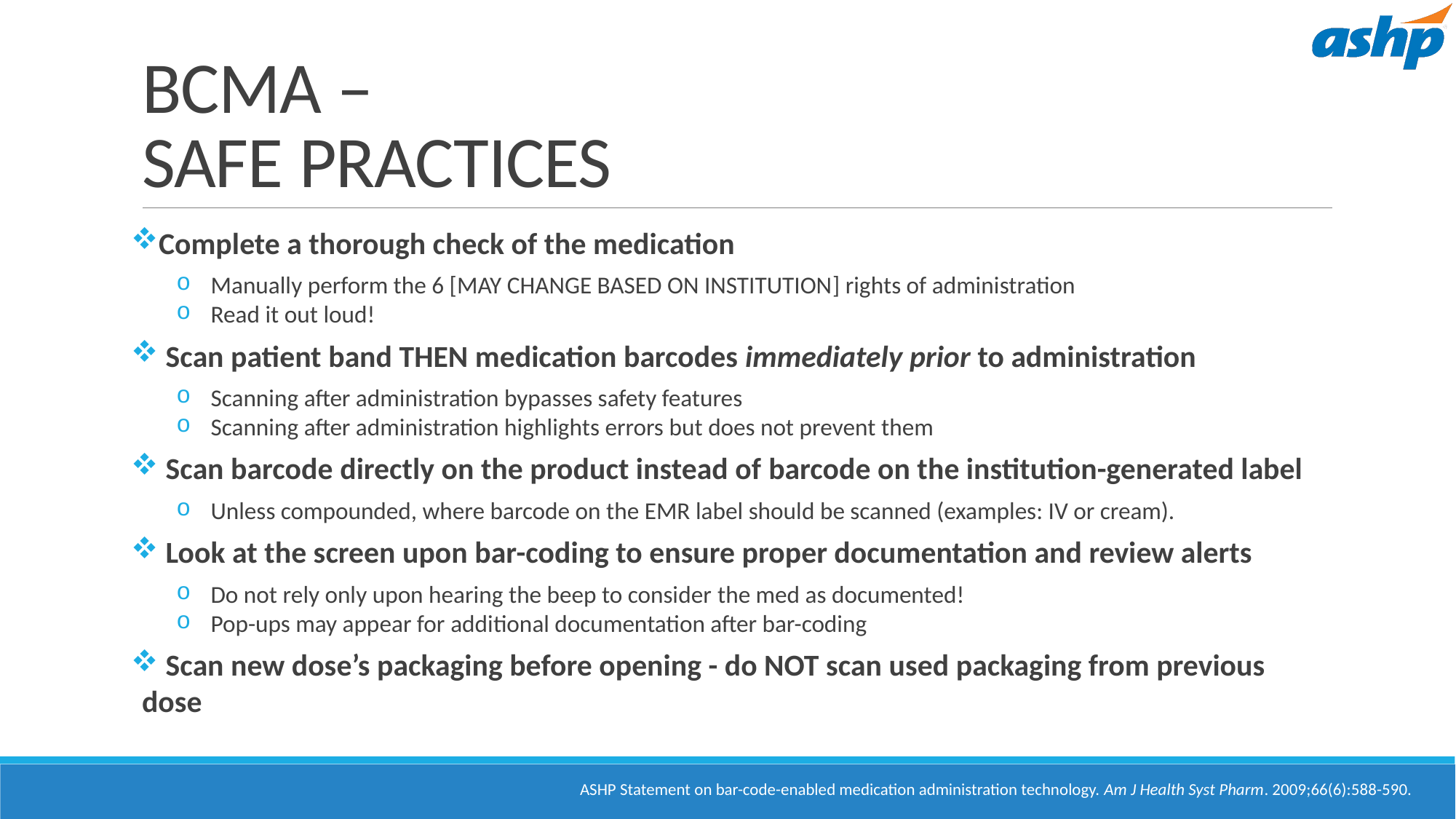

# BCMA – SAFE PRACTICES
Complete a thorough check of the medication
Manually perform the 6 [may change based on institution] rights of administration
Read it out loud!
 Scan patient band THEN medication barcodes immediately prior to administration
Scanning after administration bypasses safety features
Scanning after administration highlights errors but does not prevent them
 Scan barcode directly on the product instead of barcode on the institution-generated label
Unless compounded, where barcode on the EMR label should be scanned (examples: IV or cream).
 Look at the screen upon bar-coding to ensure proper documentation and review alerts
Do not rely only upon hearing the beep to consider the med as documented!
Pop-ups may appear for additional documentation after bar-coding
 Scan new dose’s packaging before opening - do NOT scan used packaging from previous dose
ASHP Statement on bar-code-enabled medication administration technology. Am J Health Syst Pharm. 2009;66(6):588-590.